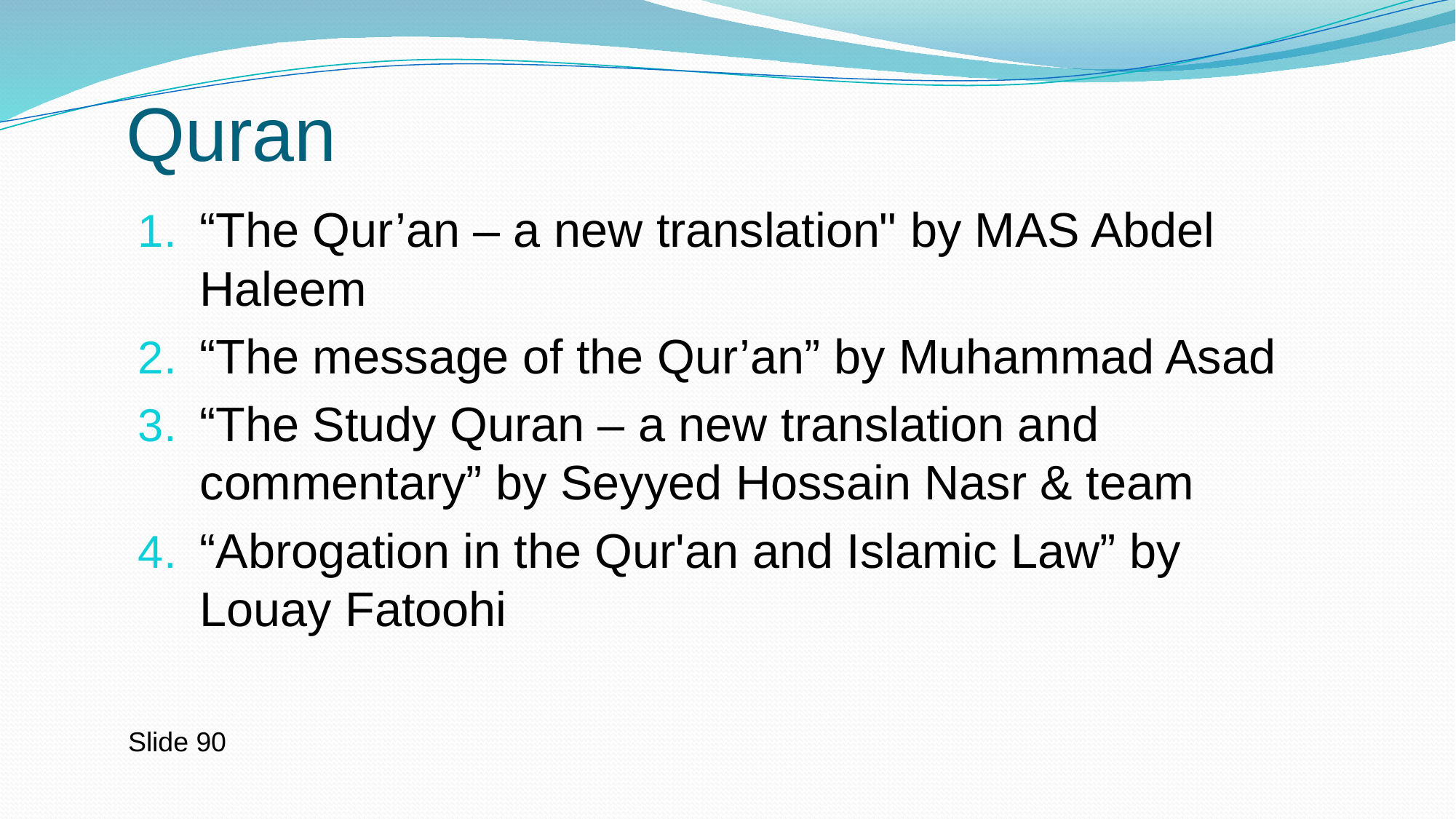

# Quran
“The Qur’an – a new translation" by MAS Abdel Haleem
“The message of the Qur’an” by Muhammad Asad
“The Study Quran – a new translation and commentary” by Seyyed Hossain Nasr & team
“Abrogation in the Qur'an and Islamic Law” by Louay Fatoohi
Slide 90